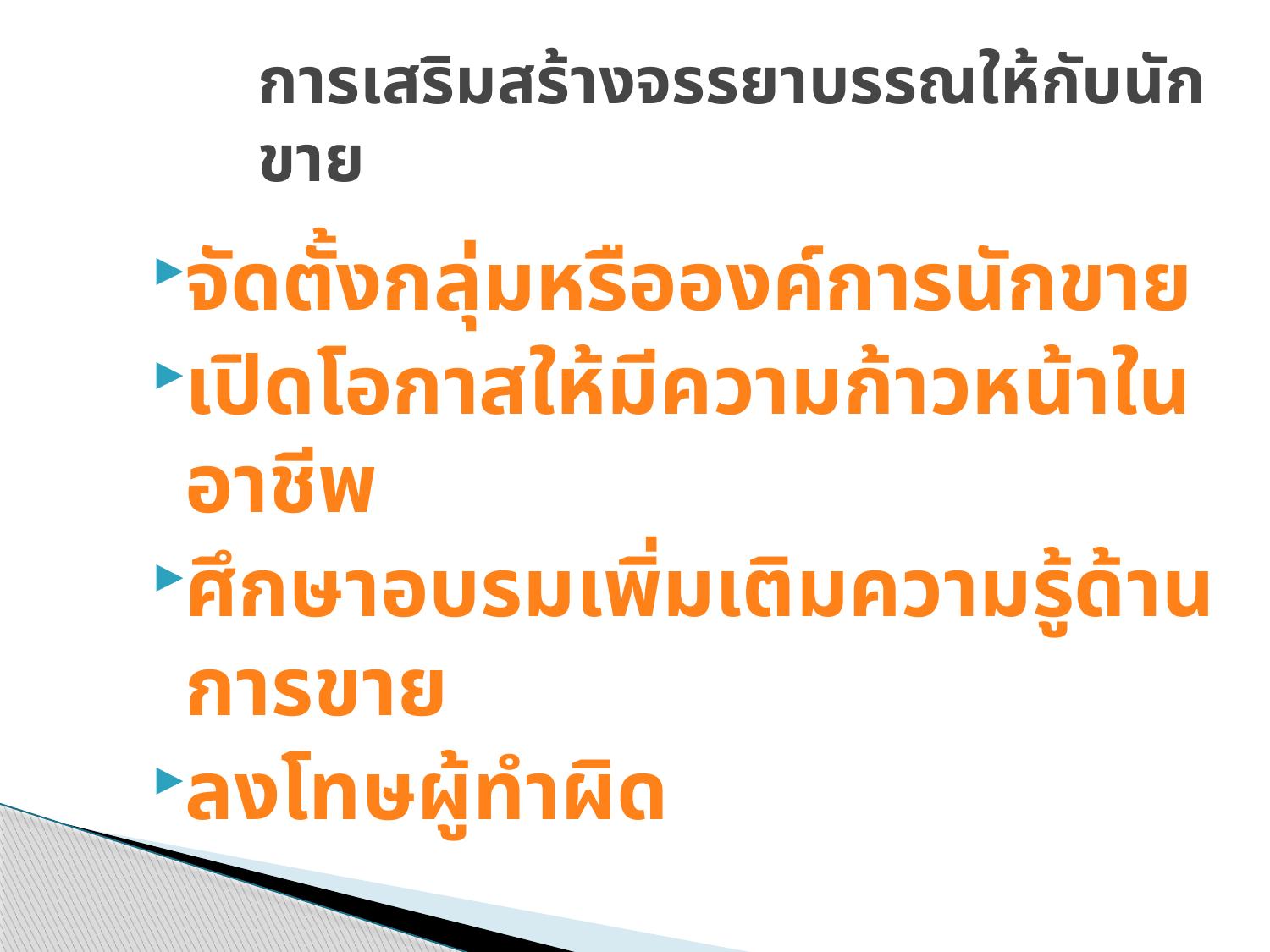

# การเสริมสร้างจรรยาบรรณให้กับนักขาย
จัดตั้งกลุ่มหรือองค์การนักขาย
เปิดโอกาสให้มีความก้าวหน้าในอาชีพ
ศึกษาอบรมเพิ่มเติมความรู้ด้านการขาย
ลงโทษผู้ทำผิด